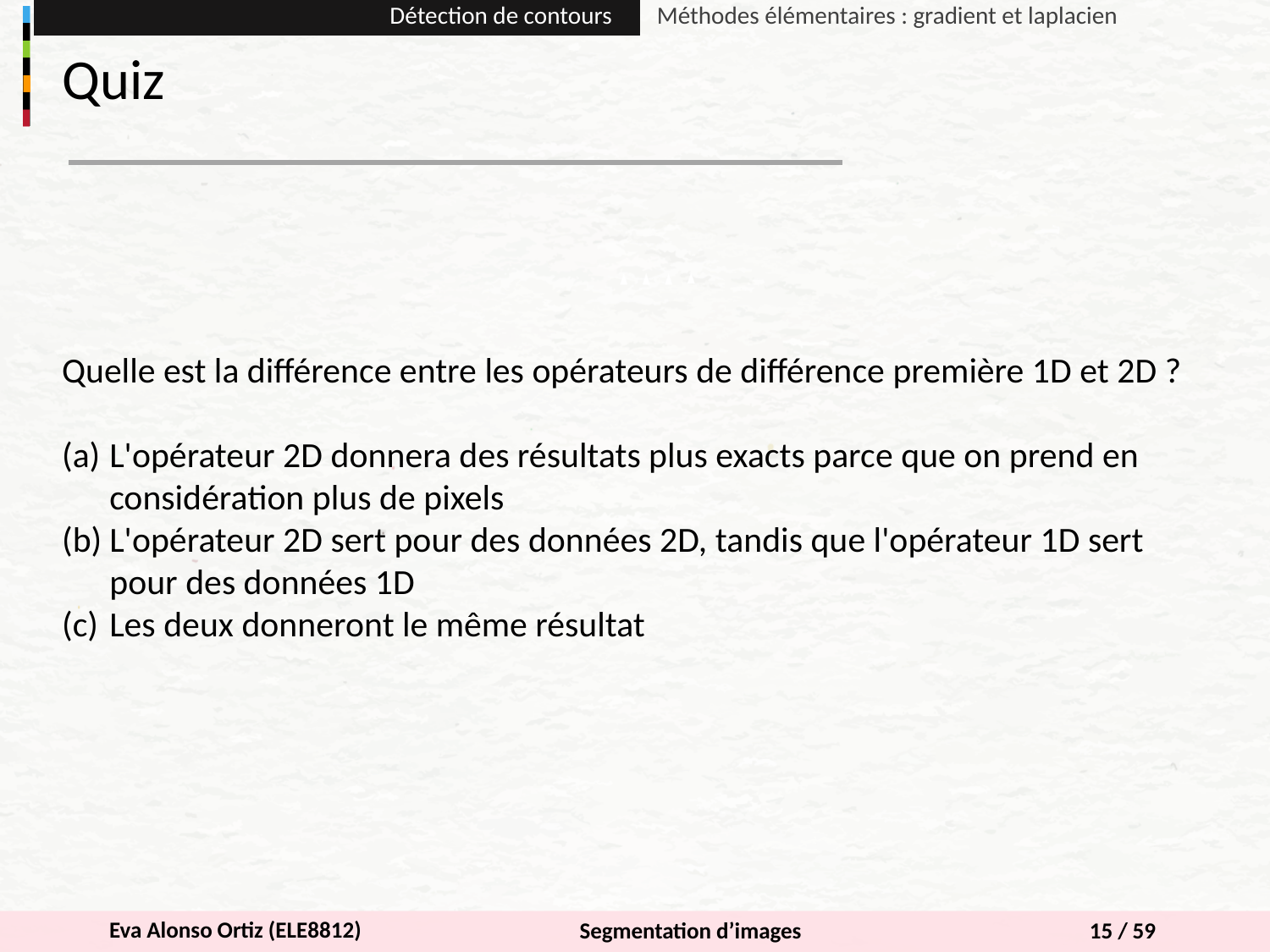

Détection de contours
Méthodes élémentaires : gradient et laplacien

Quiz

Quelle est la différence entre les opérateurs de différence première 1D et 2D ?

L'opérateur 2D donnera des résultats plus exacts parce que on prend en considération plus de pixels
L'opérateur 2D sert pour des données 2D, tandis que l'opérateur 1D sert pour des données 1D
Les deux donneront le même résultat